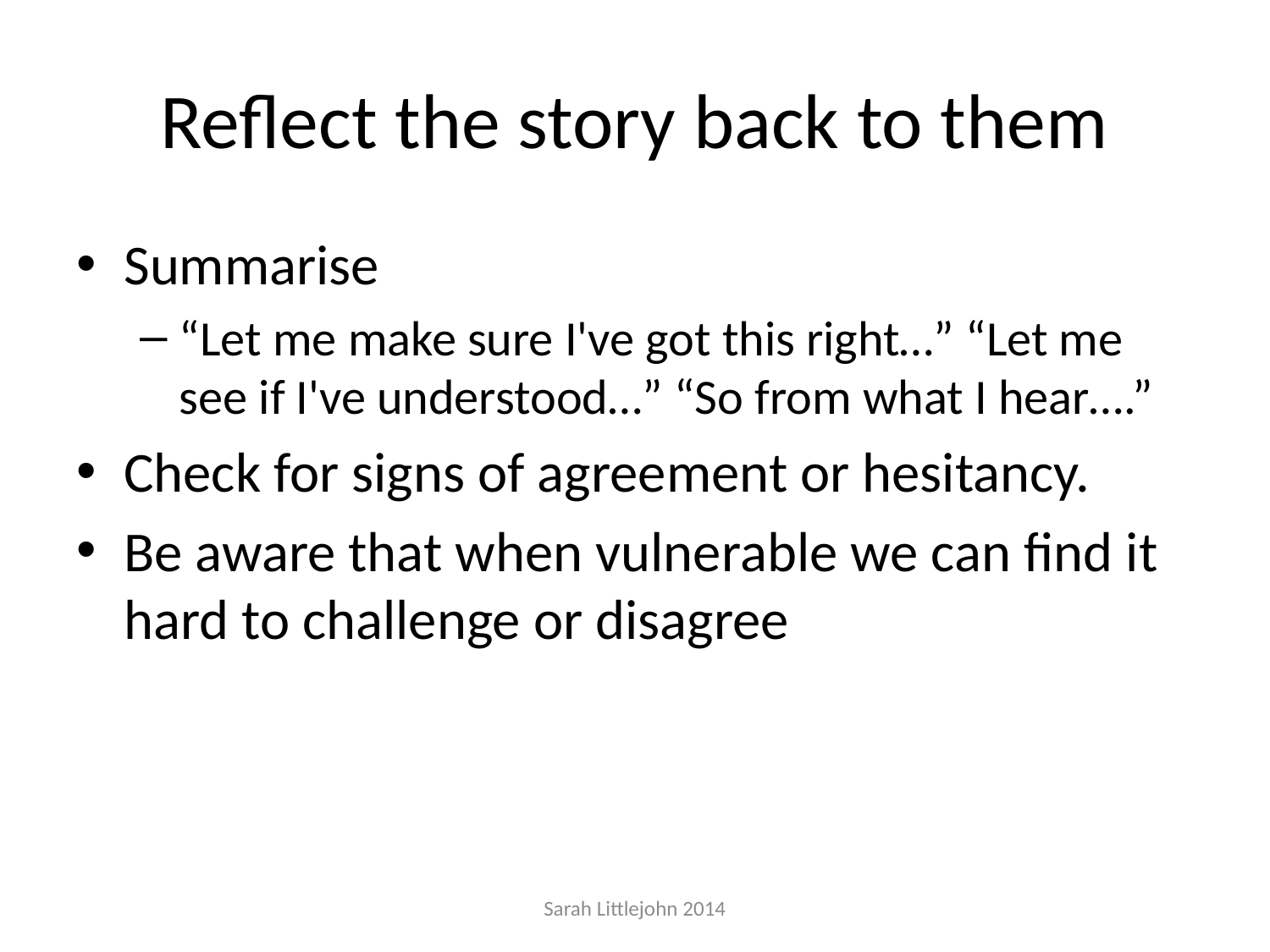

# Reflect the story back to them
Summarise
“Let me make sure I've got this right…” “Let me see if I've understood…” “So from what I hear….”
Check for signs of agreement or hesitancy.
Be aware that when vulnerable we can find it hard to challenge or disagree
Sarah Littlejohn 2014